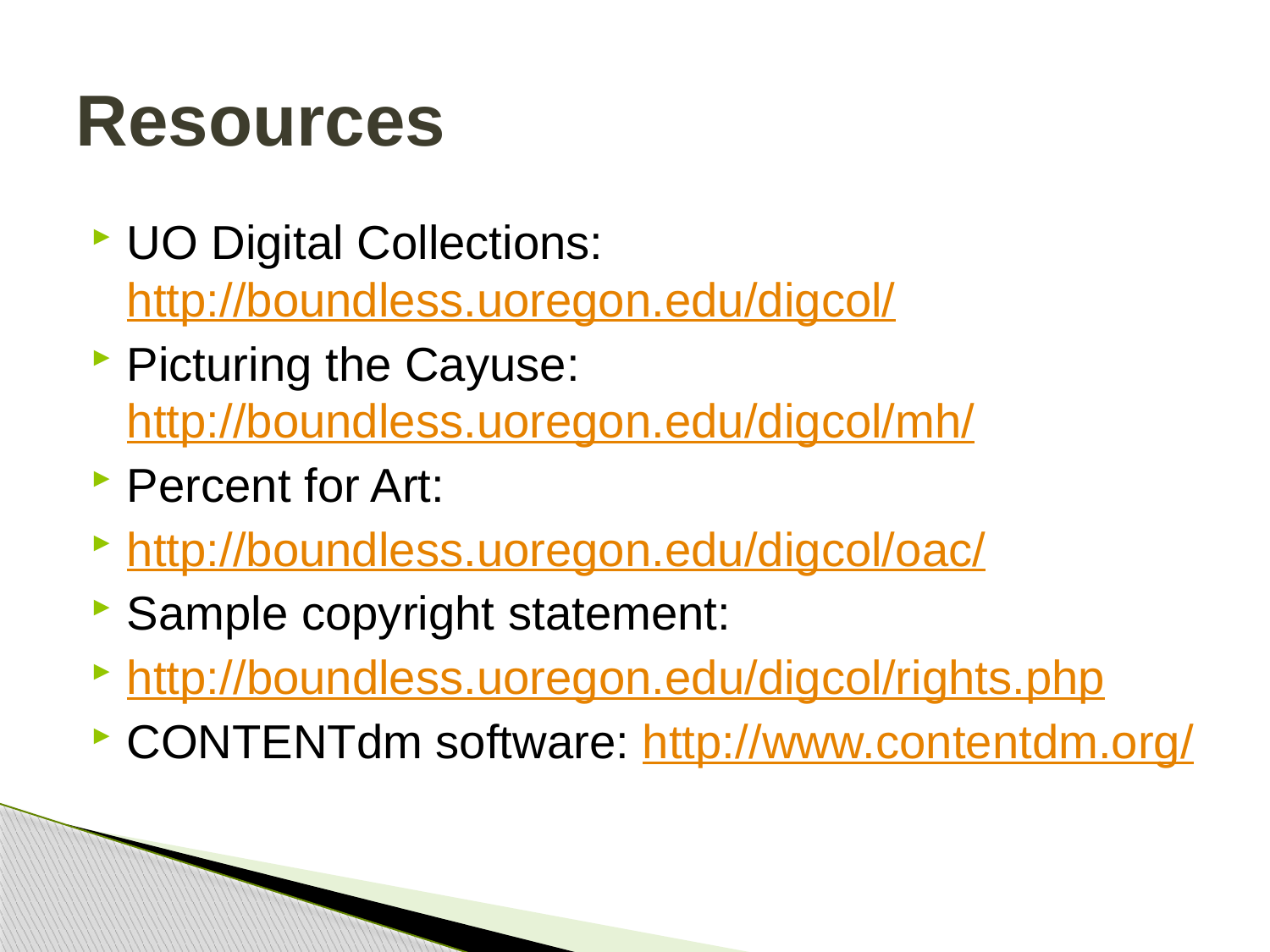

# Resources
UO Digital Collections: http://boundless.uoregon.edu/digcol/
Picturing the Cayuse: http://boundless.uoregon.edu/digcol/mh/
Percent for Art:
http://boundless.uoregon.edu/digcol/oac/
Sample copyright statement:
http://boundless.uoregon.edu/digcol/rights.php
CONTENTdm software: http://www.contentdm.org/